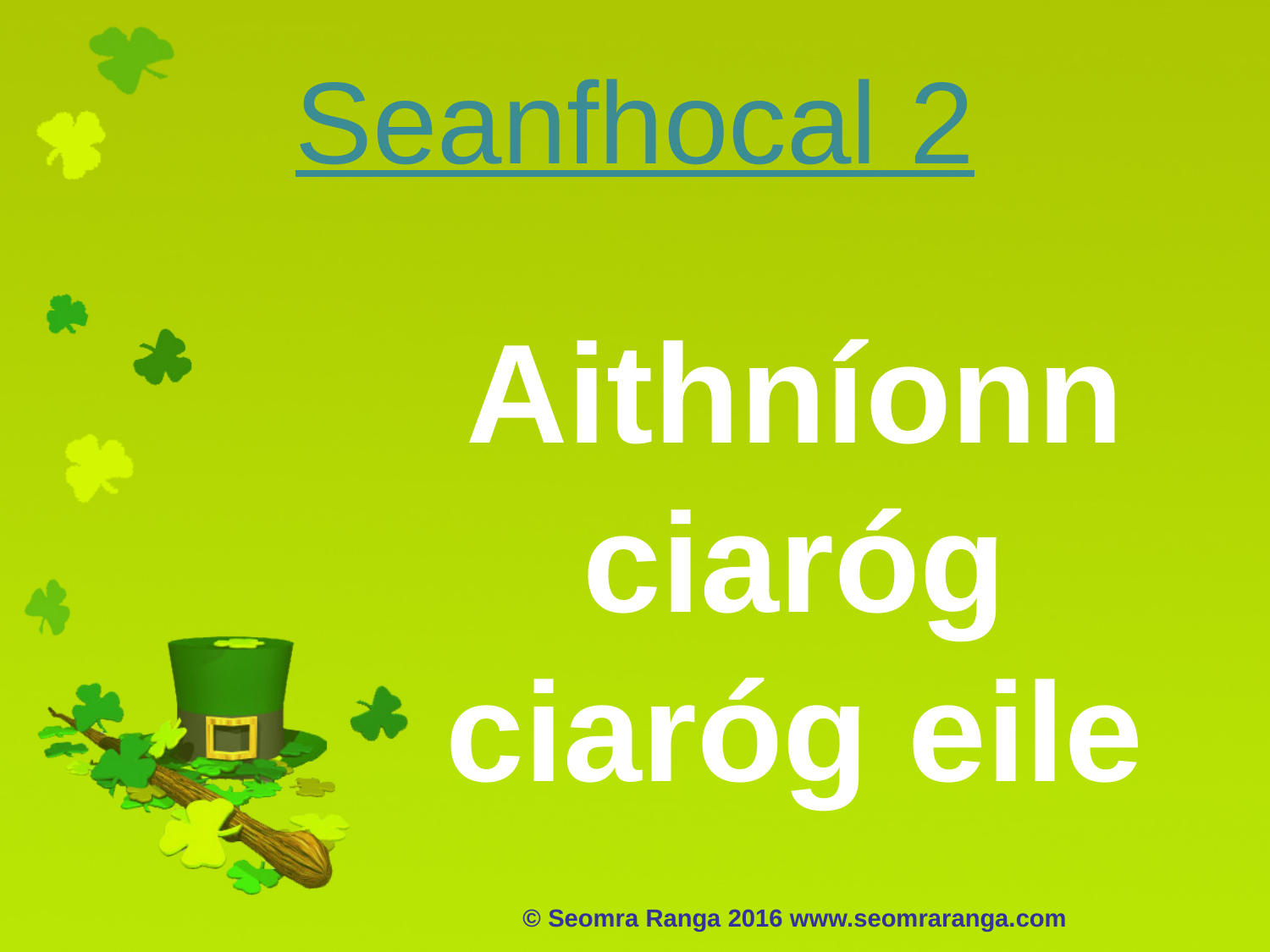

# Seanfhocal 2
Aithníonn ciaróg ciaróg eile
© Seomra Ranga 2016 www.seomraranga.com